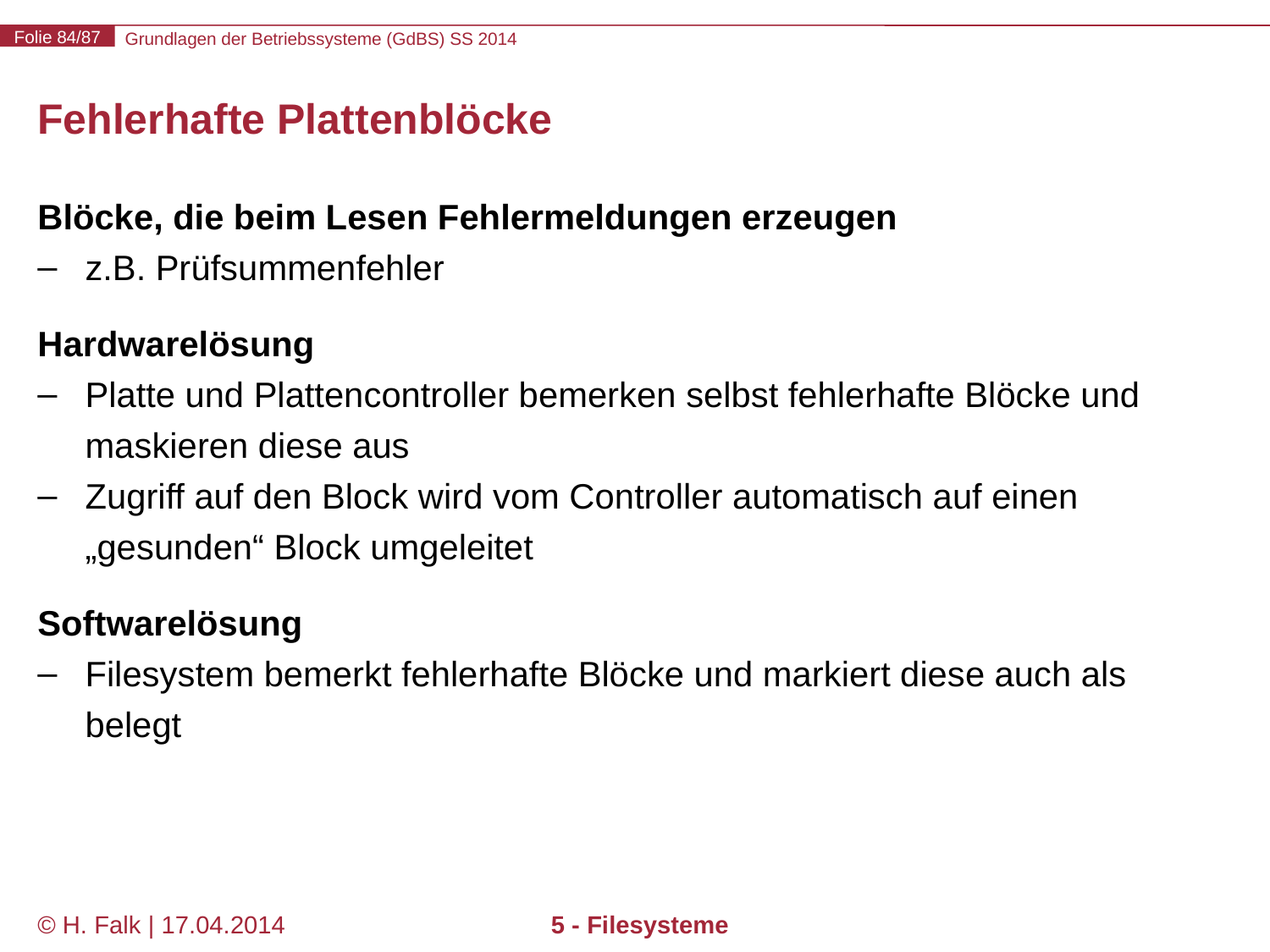

# Fehlerhafte Plattenblöcke
Blöcke, die beim Lesen Fehlermeldungen erzeugen
z.B. Prüfsummenfehler

Hardwarelösung
Platte und Plattencontroller bemerken selbst fehlerhafte Blöcke und maskieren diese aus
Zugriff auf den Block wird vom Controller automatisch auf einen „gesunden“ Block umgeleitet

Softwarelösung
Filesystem bemerkt fehlerhafte Blöcke und markiert diese auch als belegt
© H. Falk | 17.04.2014
5 - Filesysteme